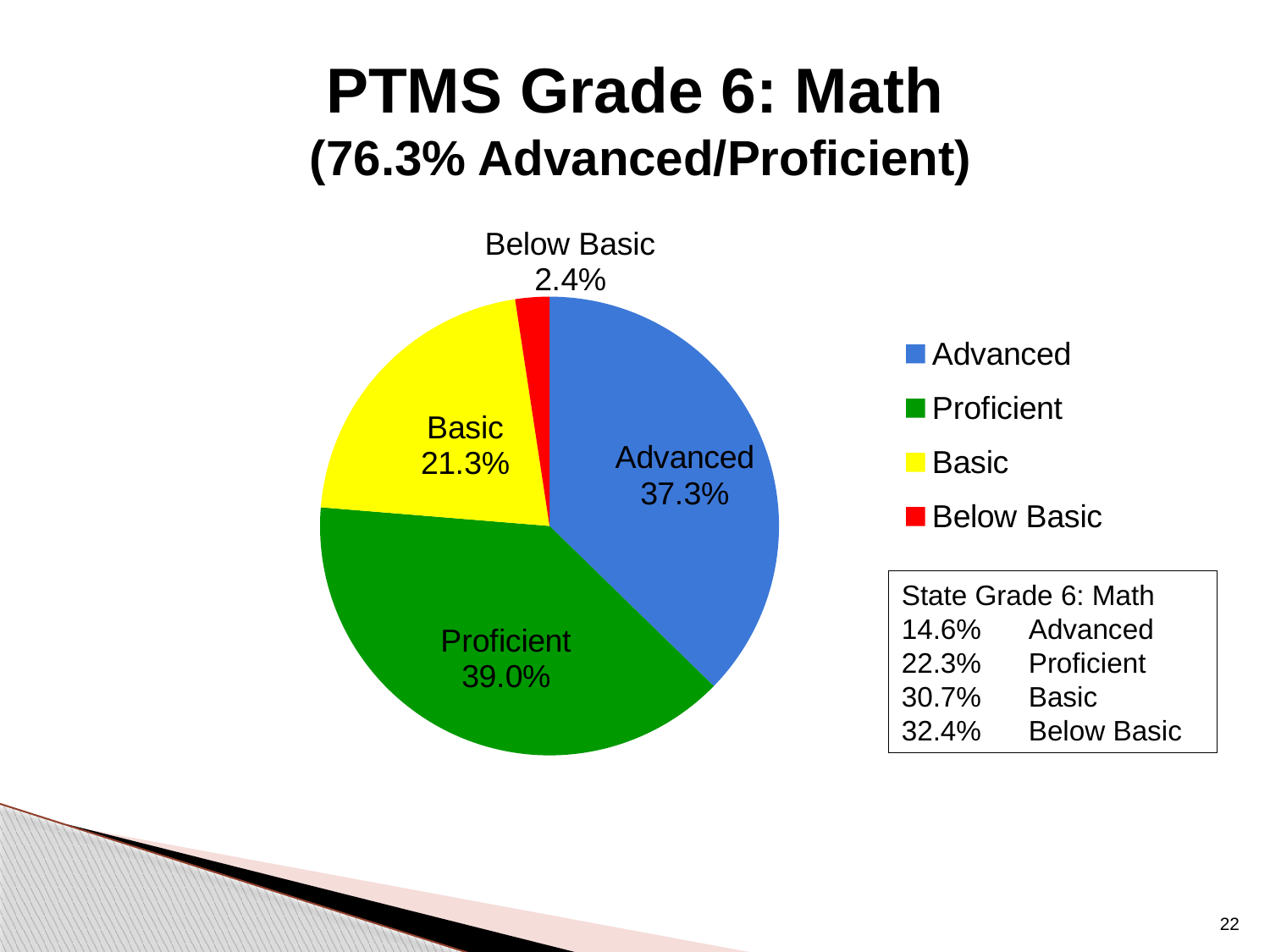

# PTMS Grade 6: Math (76.3% Advanced/Proficient)

### Chart

| Category | Grade 6 |
|---|---|
| Advanced | 37.3 |
| Proficient | 39.0 |
| Basic | 21.3 |
| Below Basic | 2.4 |
State Grade 6: Math
14.6% 	Advanced
22.3% 	Proficient
30.7% 	Basic
32.4% 	Below Basic
22